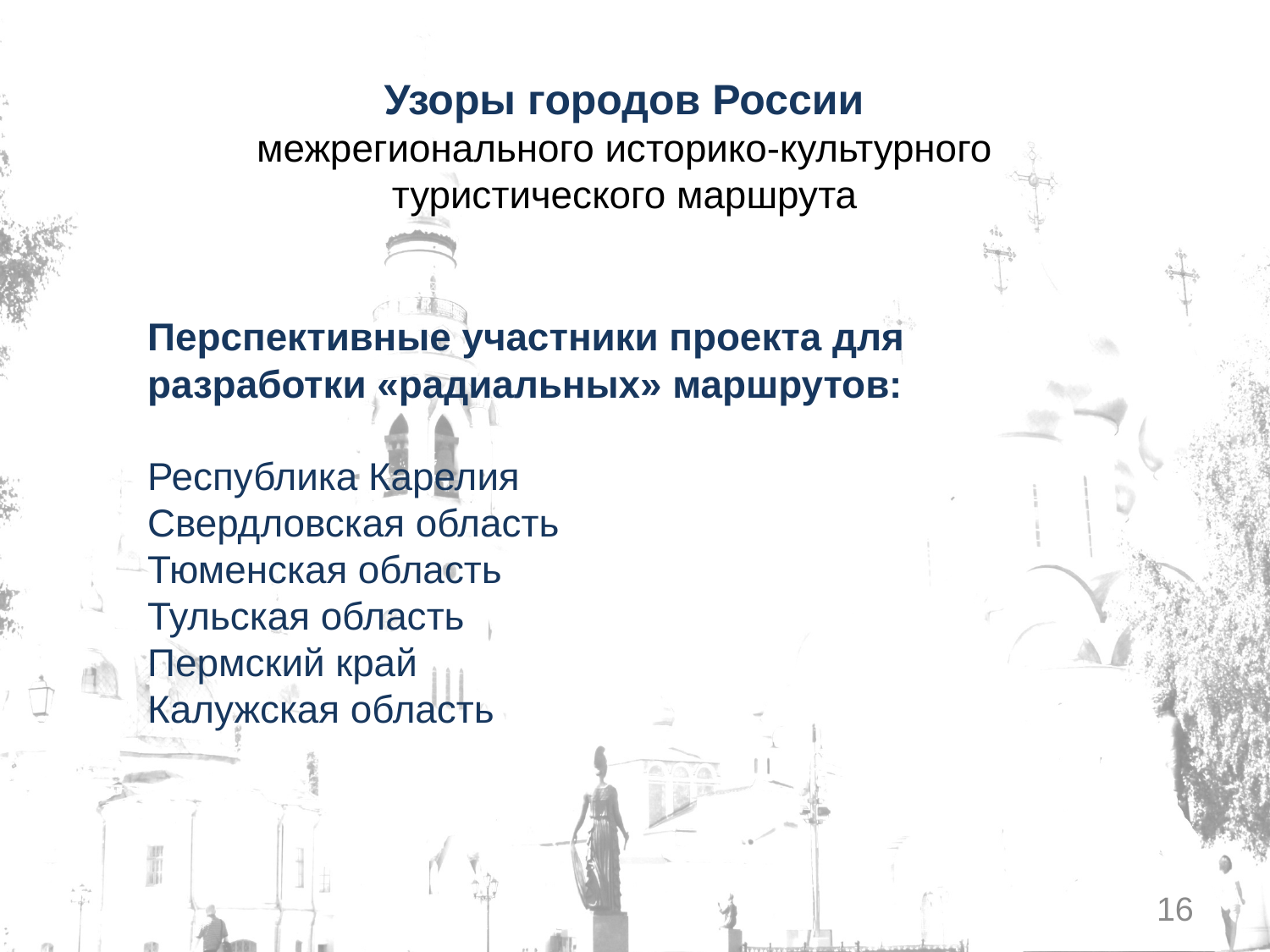

Узоры городов России
межрегионального историко-культурного
туристического маршрута
Перспективные участники проекта для разработки «радиальных» маршрутов:

Республика Карелия
Свердловская область
Тюменская область
Тульская область
Пермский край
Калужская область
16